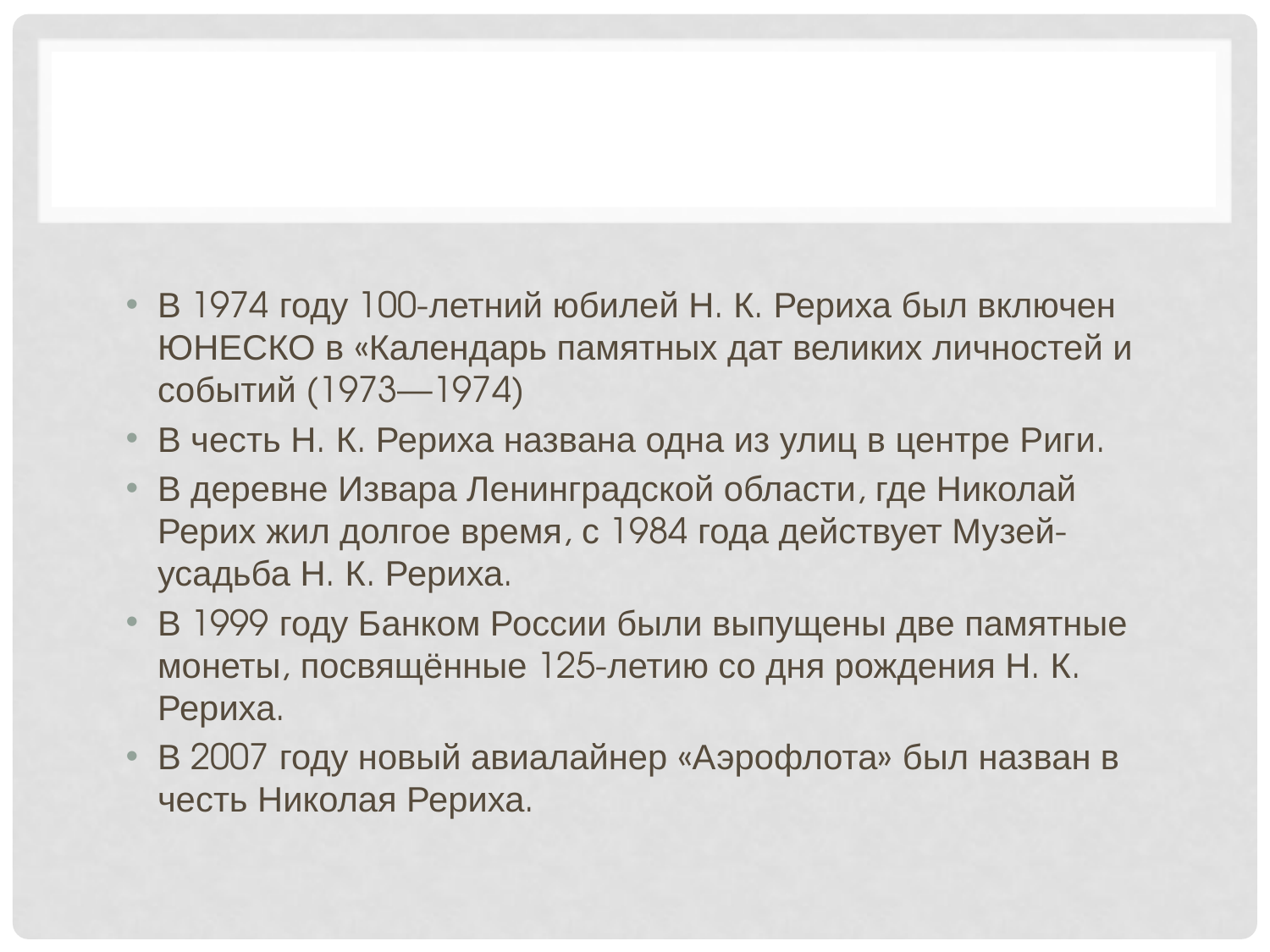

В 1974 году 100-летний юбилей Н. К. Рериха был включен ЮНЕСКО в «Календарь памятных дат великих личностей и событий (1973—1974)
В честь Н. К. Рериха названа одна из улиц в центре Риги.
В деревне Извара Ленинградской области, где Николай Рерих жил долгое время, с 1984 года действует Музей-усадьба Н. К. Рериха.
В 1999 году Банком России были выпущены две памятные монеты, посвящённые 125-летию со дня рождения Н. К. Рериха.
В 2007 году новый авиалайнер «Аэрофлота» был назван в честь Николая Рериха.